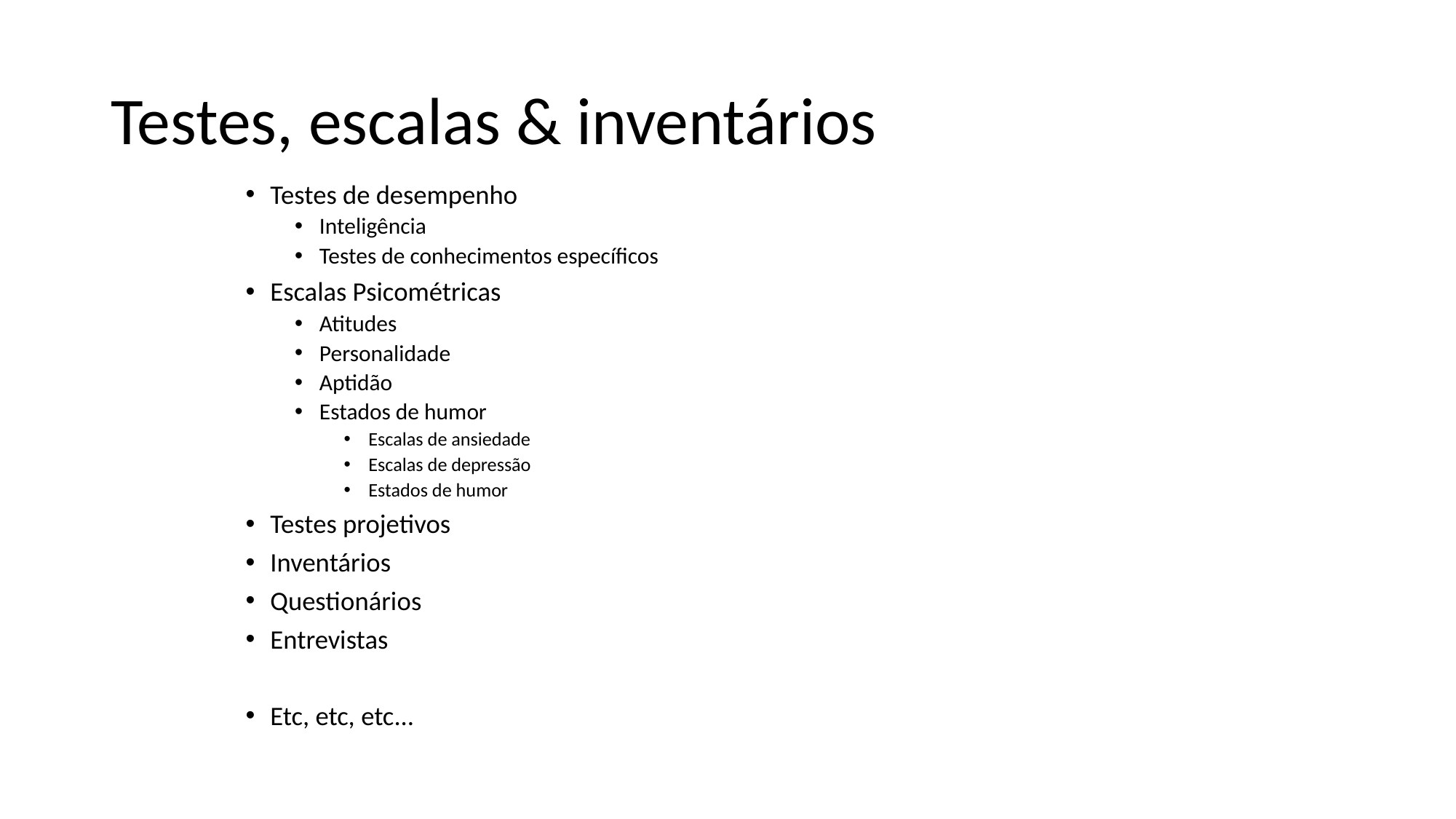

# Testes, escalas & inventários
Testes de desempenho
Inteligência
Testes de conhecimentos específicos
Escalas Psicométricas
Atitudes
Personalidade
Aptidão
Estados de humor
Escalas de ansiedade
Escalas de depressão
Estados de humor
Testes projetivos
Inventários
Questionários
Entrevistas

Etc, etc, etc...